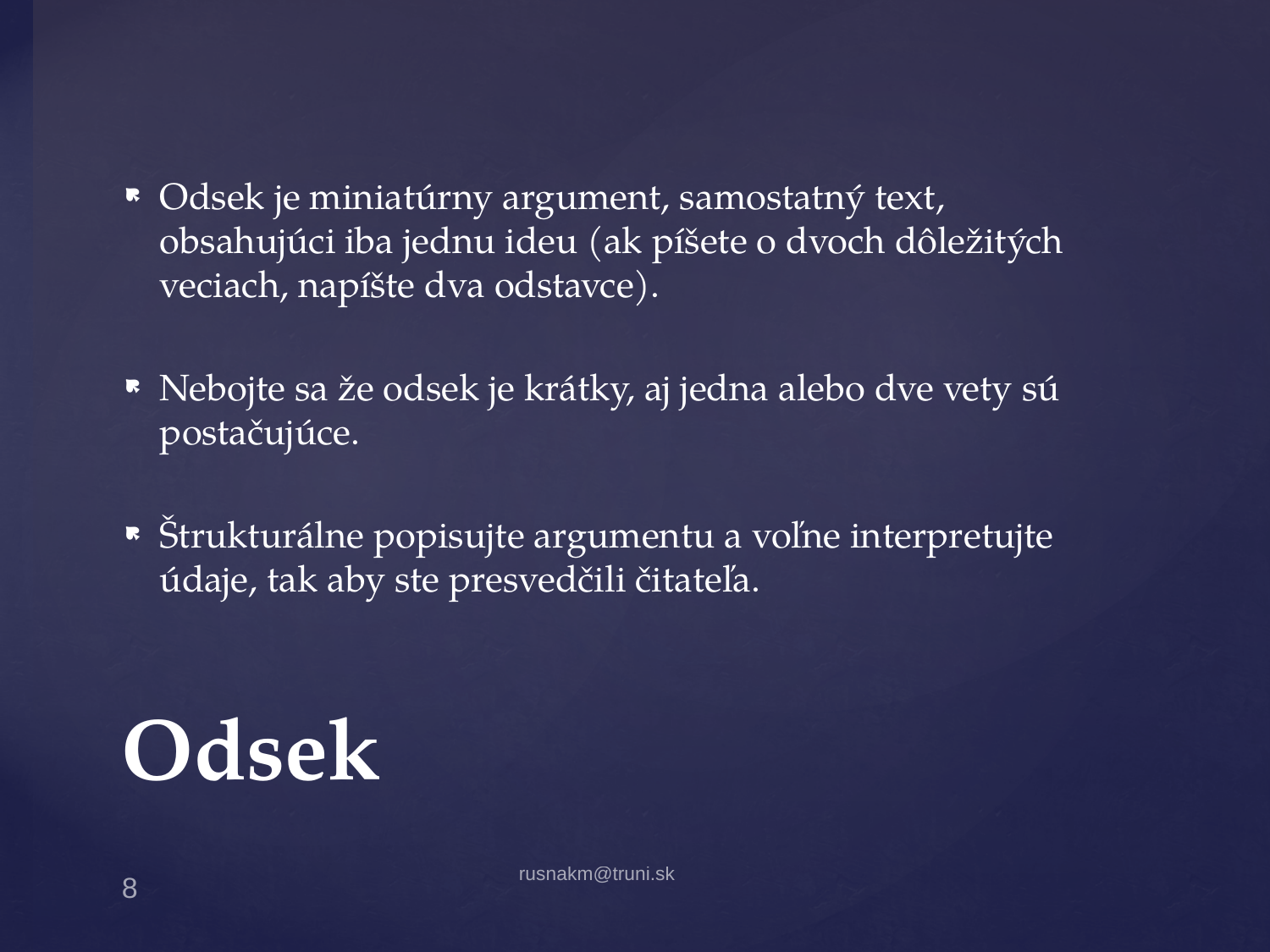

Odsek je miniatúrny argument, samostatný text, obsahujúci iba jednu ideu (ak píšete o dvoch dôležitých veciach, napíšte dva odstavce).

Nebojte sa že odsek je krátky, aj jedna alebo dve vety sú postačujúce.

Štrukturálne popisujte argumentu a voľne interpretujte údaje, tak aby ste presvedčili čitateľa.
# Odsek
rusnakm@truni.sk
8